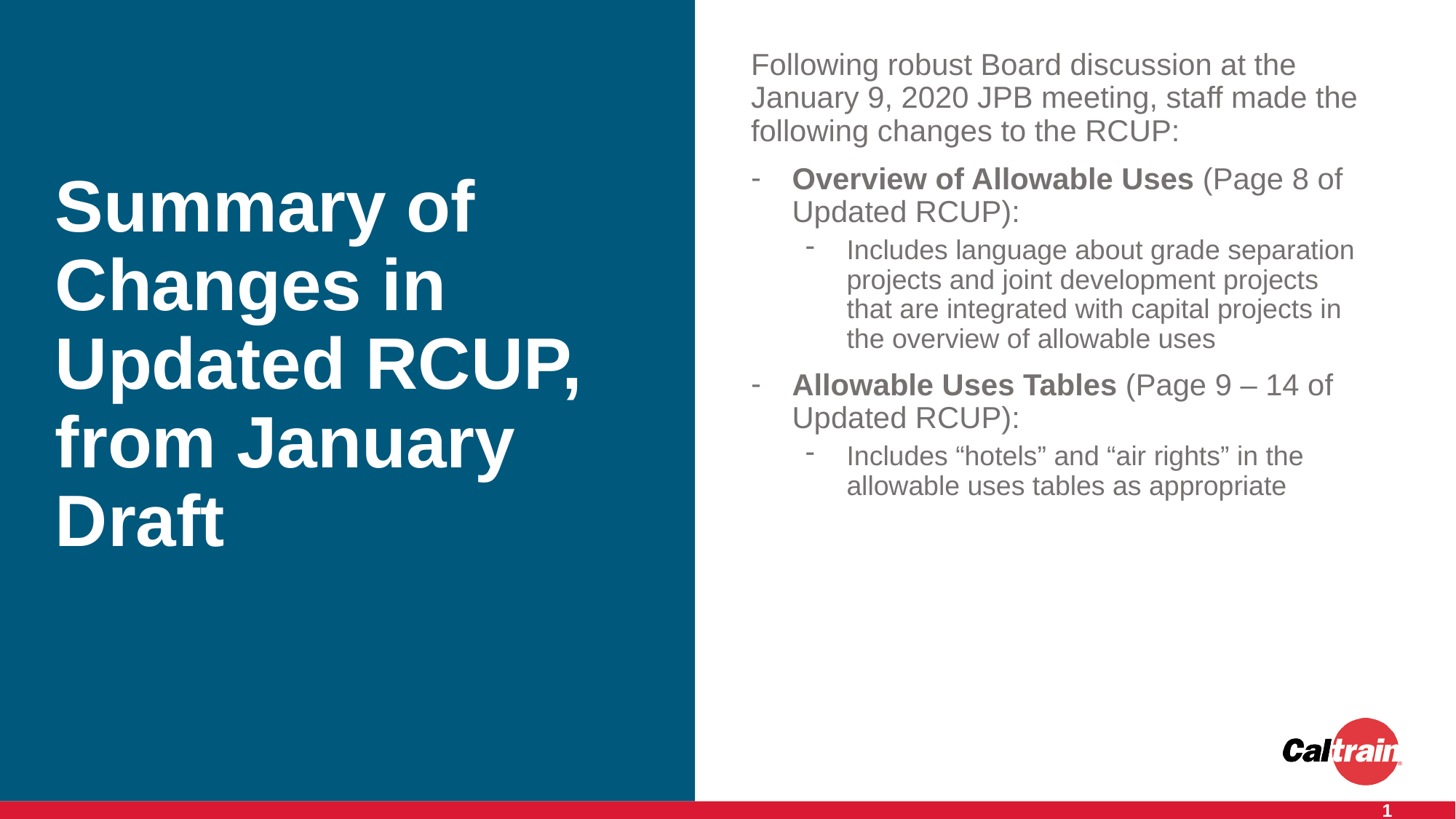

Following robust Board discussion at the January 9, 2020 JPB meeting, staff made the following changes to the RCUP:
Overview of Allowable Uses (Page 8 of Updated RCUP):
Includes language about grade separation projects and joint development projects that are integrated with capital projects in the overview of allowable uses
Allowable Uses Tables (Page 9 – 14 of Updated RCUP):
Includes “hotels” and “air rights” in the allowable uses tables as appropriate
# Summary of Changes in Updated RCUP, from January Draft
2
1